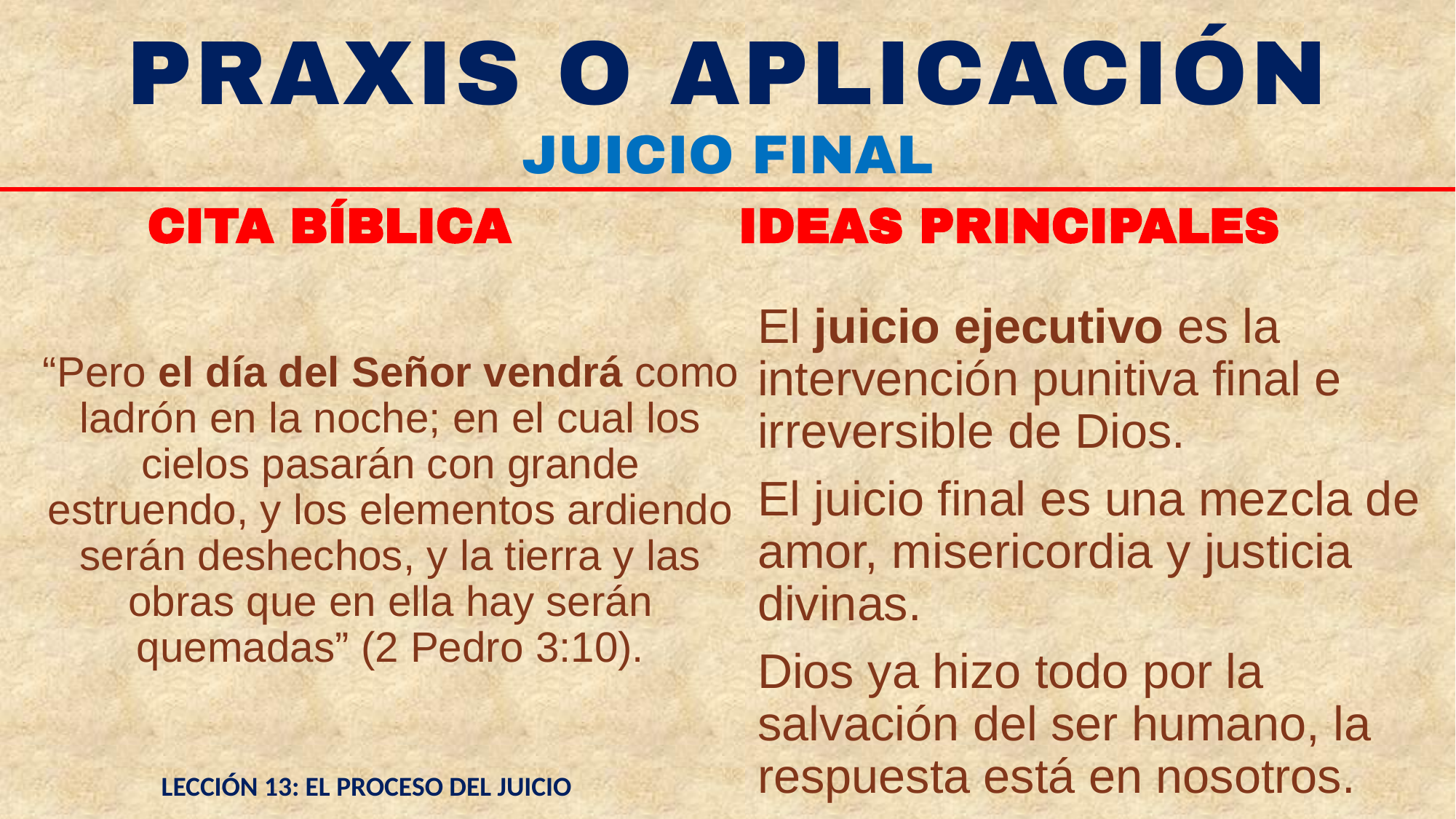

# PRAXIS O APLICACIÓN
JUICIO FINAL
CITA BÍBLICA
IDEAS PRINCIPALES
“Pero el día del Señor vendrá como ladrón en la noche; en el cual los cielos pasarán con grande estruendo, y los elementos ardiendo serán deshechos, y la tierra y las obras que en ella hay serán quemadas” (2 Pedro 3:10).
El juicio ejecutivo es la intervención punitiva final e irreversible de Dios.
El juicio final es una mezcla de amor, misericordia y justicia divinas.
Dios ya hizo todo por la salvación del ser humano, la respuesta está en nosotros.
LECCIÓN 13: EL PROCESO DEL JUICIO